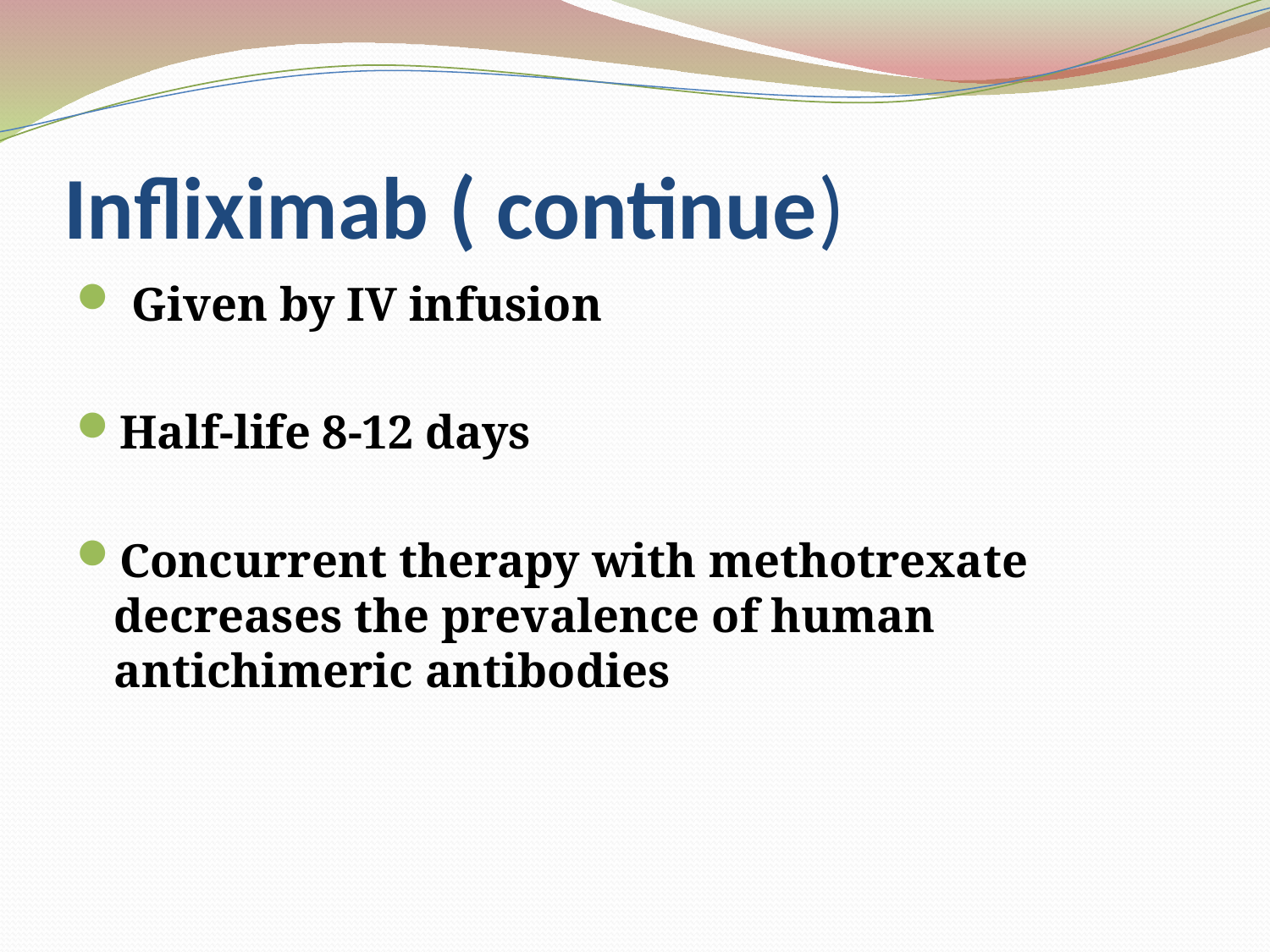

# Infliximab ( continue)
 Given by IV infusion

Half-life 8-12 days

Concurrent therapy with methotrexate decreases the prevalence of human antichimeric antibodies